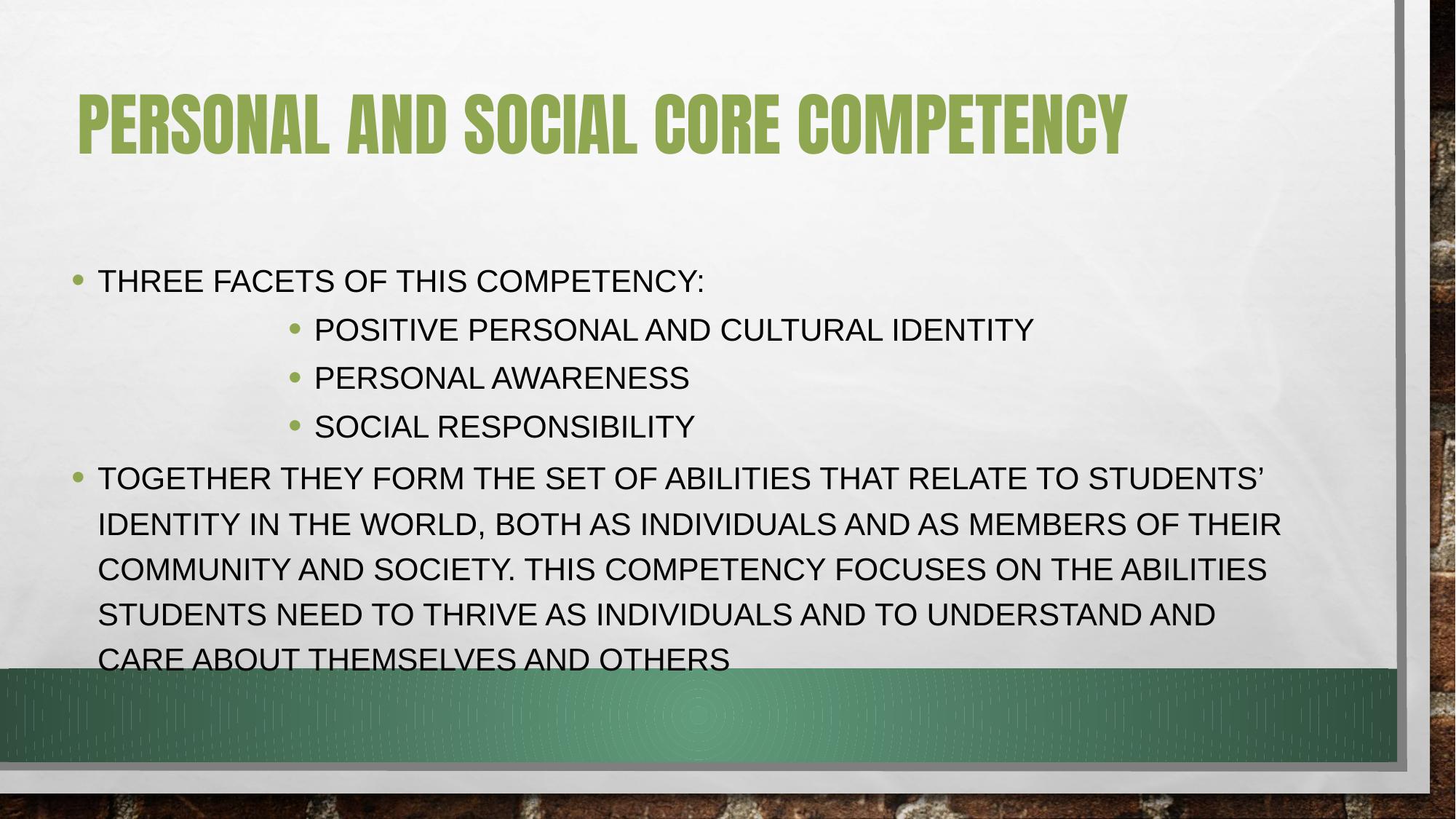

# PERSONAL AND SOCIAL CORE COMPETENCY

THREE FACETS OF THIS COMPETENCY:
POSITIVE PERSONAL AND CULTURAL IDENTITY
PERSONAL AWARENESS
SOCIAL RESPONSIBILITY
TOGETHER THEY FORM THE SET OF ABILITIES THAT RELATE TO STUDENTS’ IDENTITY IN THE WORLD, BOTH AS INDIVIDUALS AND AS MEMBERS OF THEIR COMMUNITY AND SOCIETY. THIS COMPETENCY FOCUSES ON THE ABILITIES STUDENTS NEED TO THRIVE AS INDIVIDUALS AND TO UNDERSTAND AND CARE ABOUT THEMSELVES AND OTHERS